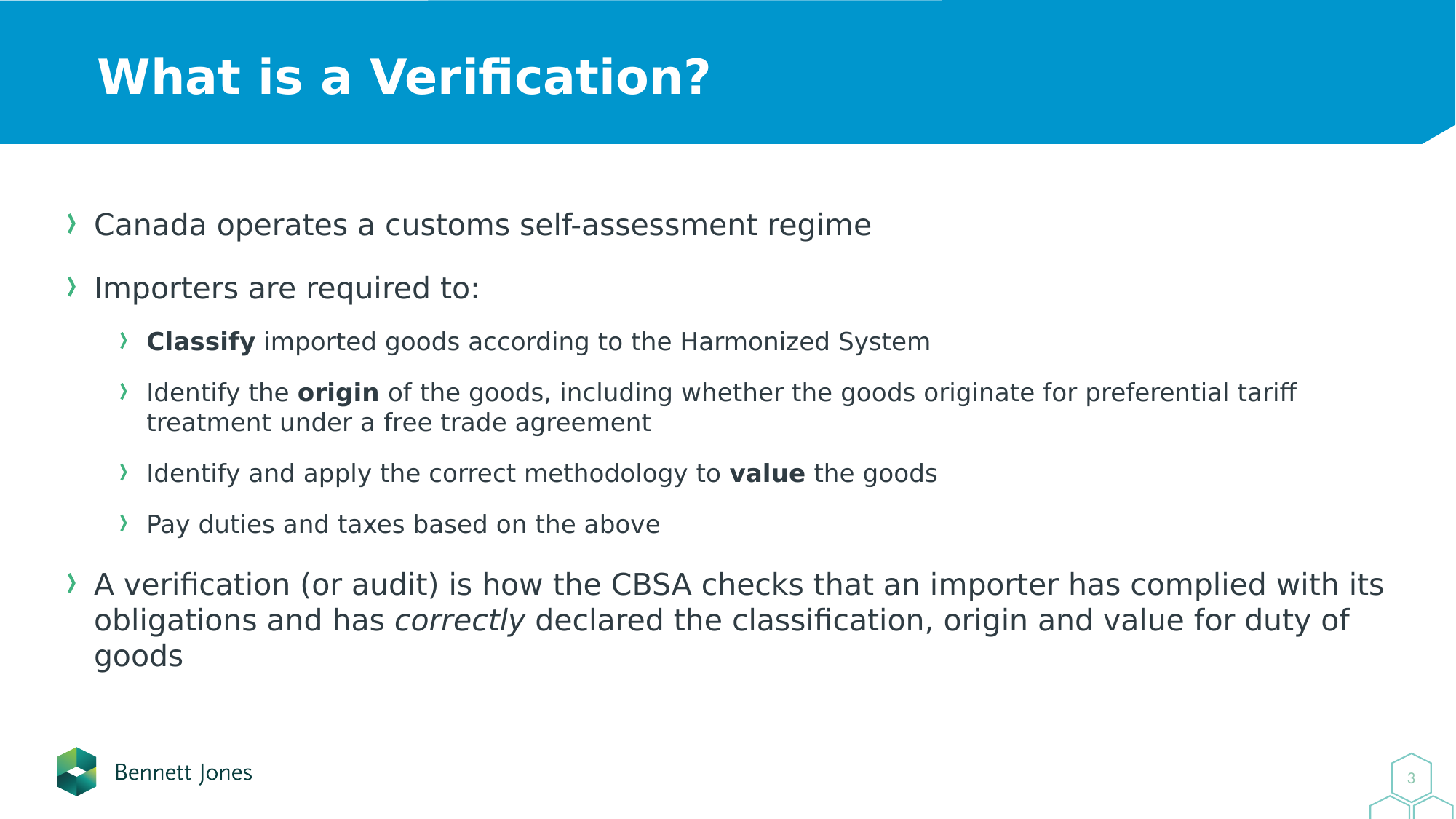

# What is a Verification?
Canada operates a customs self-assessment regime
Importers are required to:
Classify imported goods according to the Harmonized System
Identify the origin of the goods, including whether the goods originate for preferential tariff treatment under a free trade agreement
Identify and apply the correct methodology to value the goods
Pay duties and taxes based on the above
A verification (or audit) is how the CBSA checks that an importer has complied with its obligations and has correctly declared the classification, origin and value for duty of goods
3